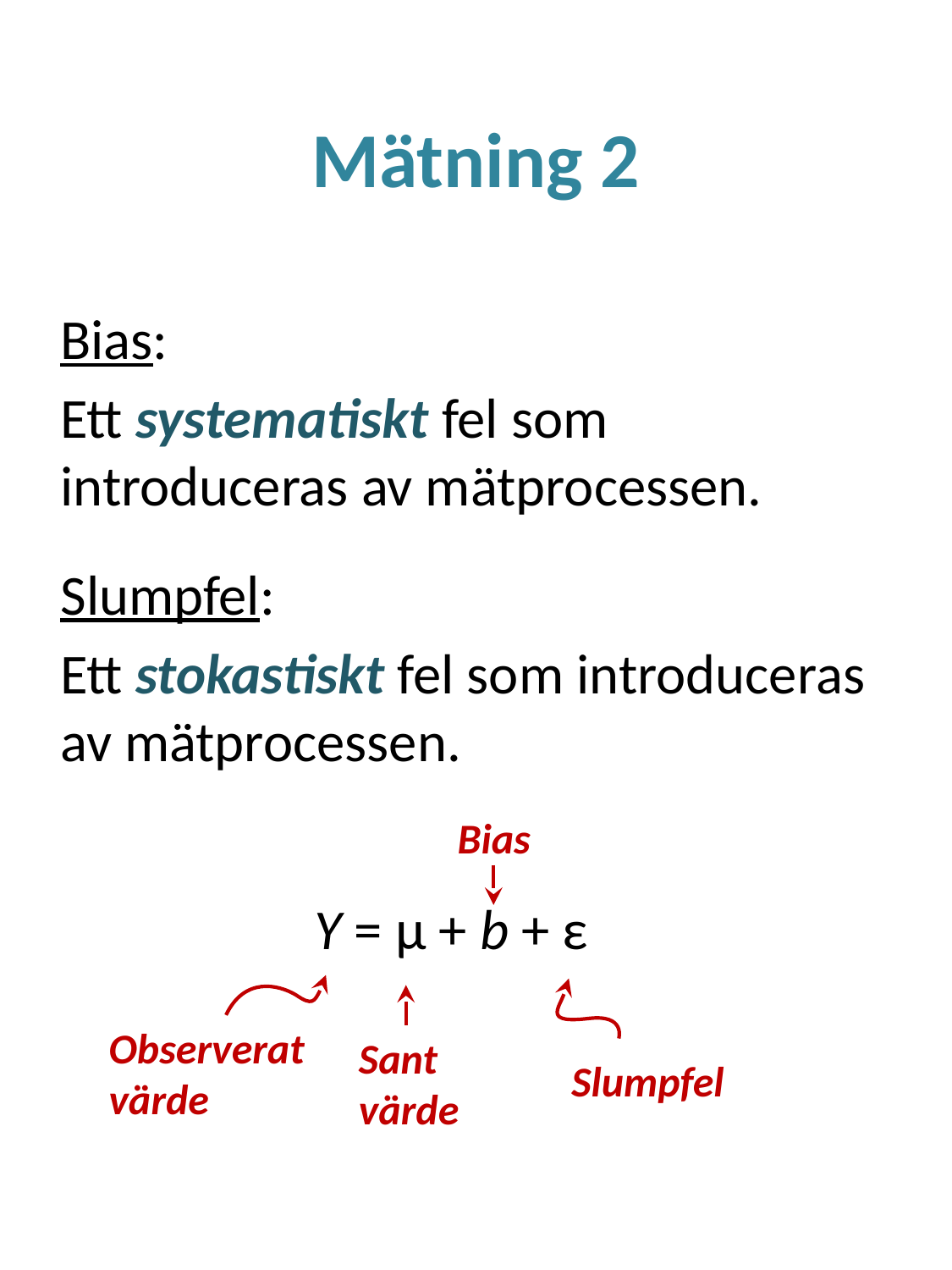

# Mätning 2
Bias:
Ett systematiskt fel som introduceras av mätprocessen.

Slumpfel:
Ett stokastiskt fel som introduceras av mätprocessen.

		Y = μ + b + ε
Bias

Observerat värde
Sant värde
Slumpfel